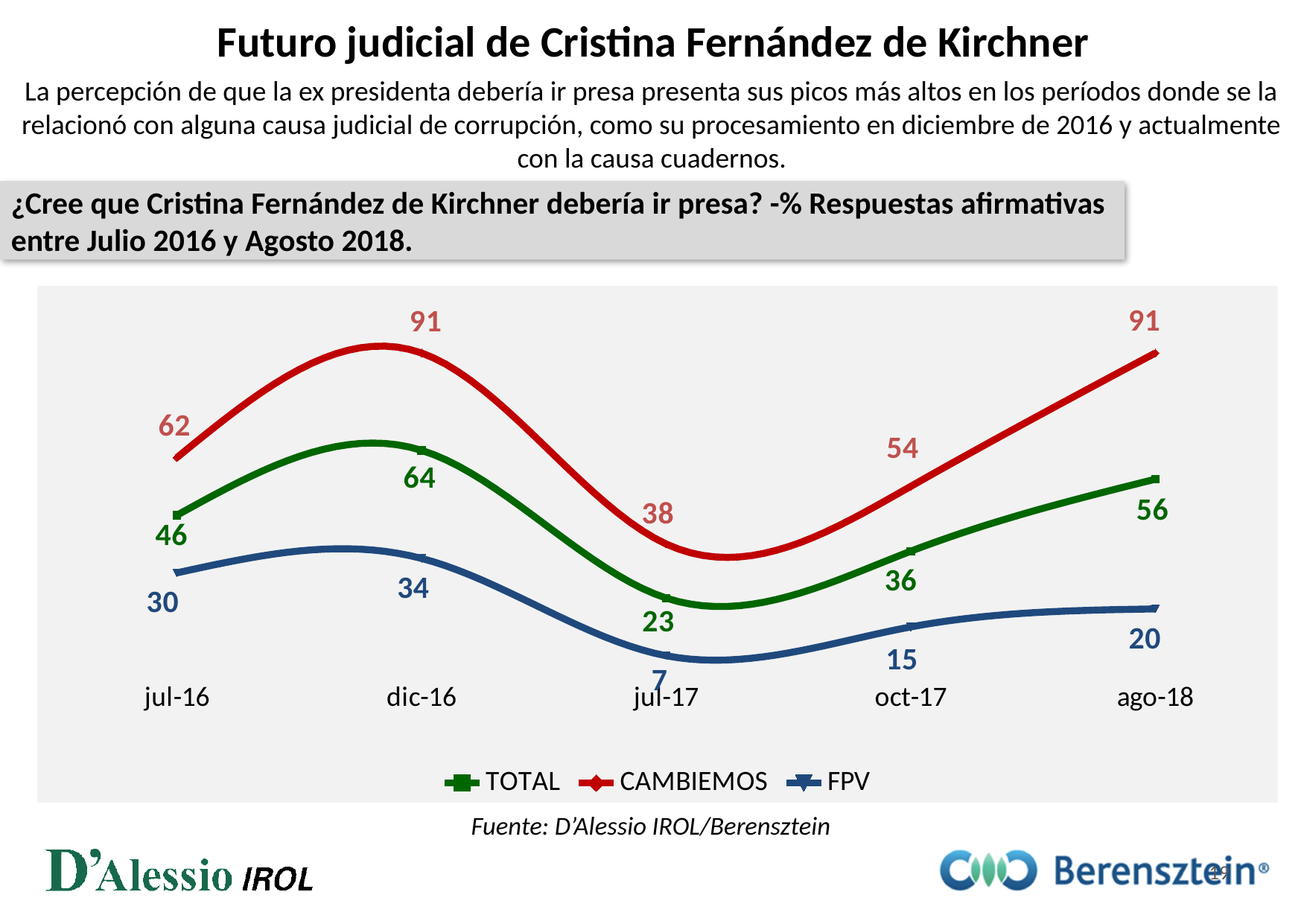

Futuro judicial de Cristina Fernández de Kirchner
La percepción de que la ex presidenta debería ir presa presenta sus picos más altos en los períodos donde se la relacionó con alguna causa judicial de corrupción, como su procesamiento en diciembre de 2016 y actualmente con la causa cuadernos.
¿Cree que Cristina Fernández de Kirchner debería ir presa? -% Respuestas afirmativas entre Julio 2016 y Agosto 2018.

### Chart

| Category | TOTAL | CAMBIEMOS | FPV |
|---|---|---|---|
| jul-16 | 46.0 | 62.0 | 30.0 |
| dic-16 | 64.0 | 91.0 | 34.0 |
| jul-17 | 23.0 | 38.0 | 7.0 |
| oct-17 | 36.0 | 54.0 | 15.0 |
| ago-18 | 56.0 | 91.0 | 20.0 |
Fuente: D’Alessio IROL/Berensztein
19